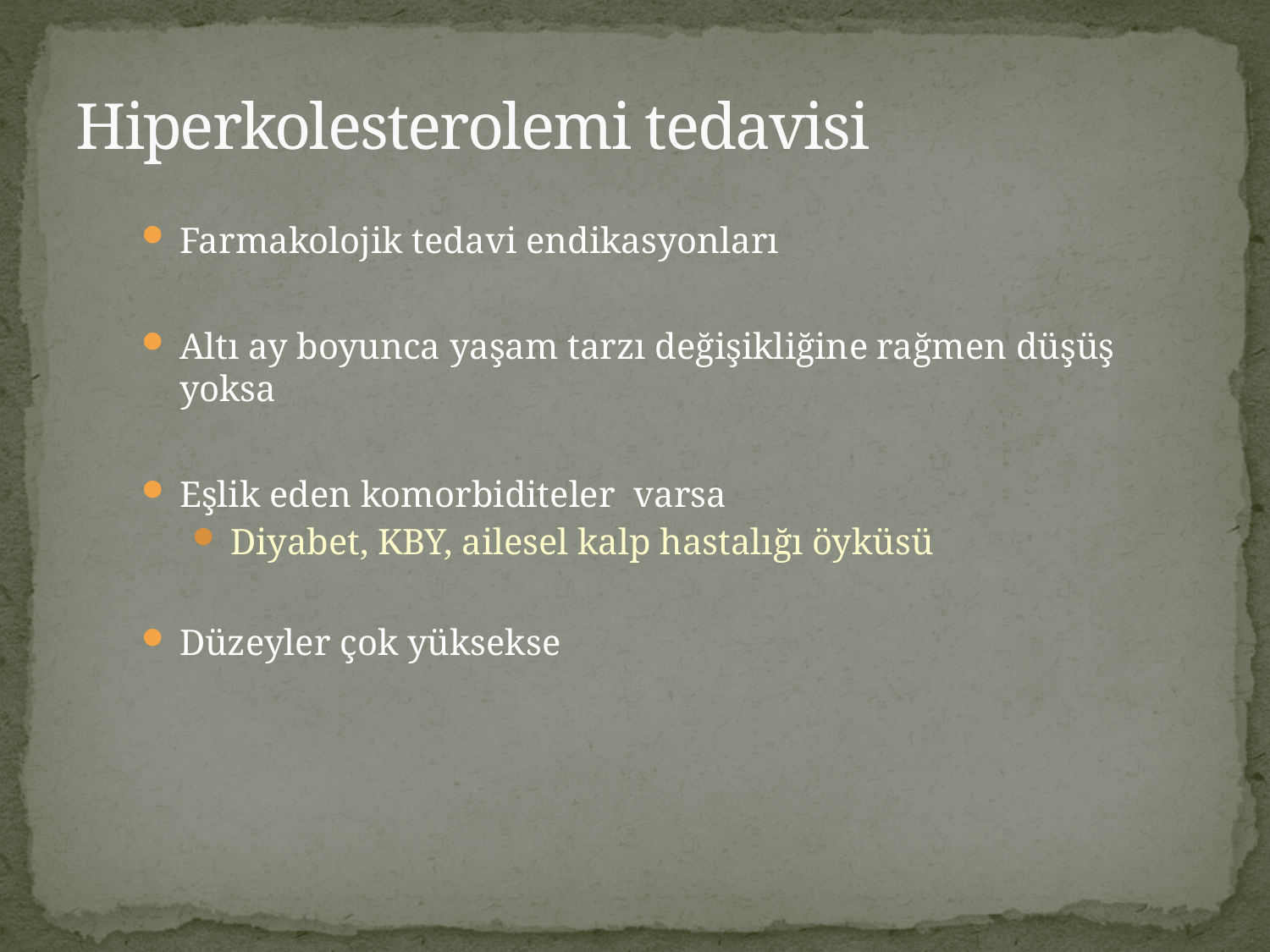

# Hiperkolesterolemi tedavisi
Farmakolojik tedavi endikasyonları

Altı ay boyunca yaşam tarzı değişikliğine rağmen düşüş yoksa

Eşlik eden komorbiditeler  varsa
Diyabet, KBY, ailesel kalp hastalığı öyküsü

Düzeyler çok yüksekse